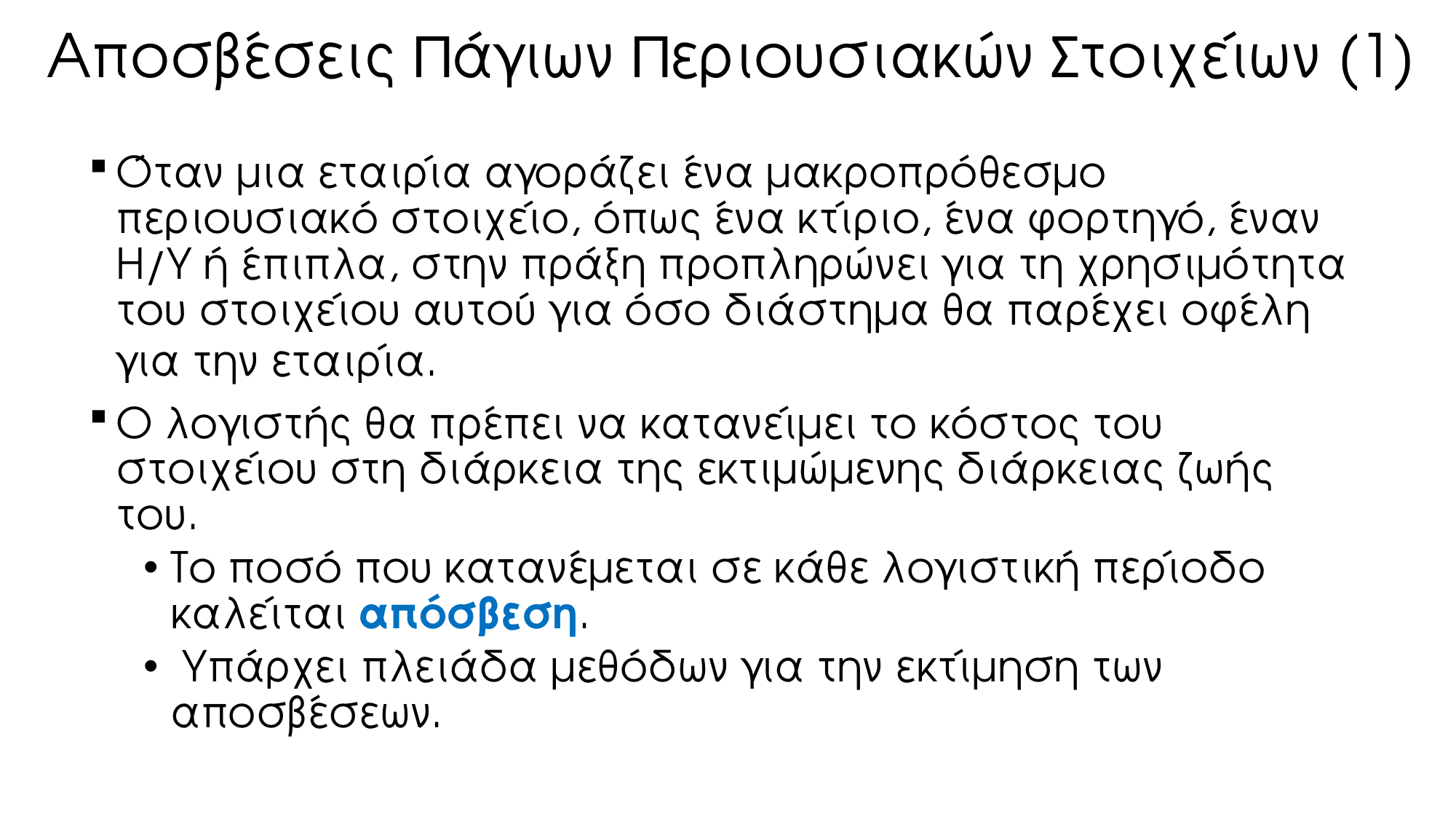

# Αποσβέσεις Πάγιων Περιουσιακών Στοιχείων (1)
Όταν μια εταιρία αγοράζει ένα μακροπρόθεσμο περιουσιακό στοιχείο, όπως ένα κτίριο, ένα φορτηγό, έναν Η/Υ ή έπιπλα, στην πράξη προπληρώνει για τη χρησιμότητα του στοιχείου αυτού για όσο διάστημα θα παρέχει οφέλη για την εταιρία.
Ο λογιστής θα πρέπει να κατανείμει το κόστος του στοιχείου στη διάρκεια της εκτιμώμενης διάρκειας ζωής του.
Το ποσό που κατανέμεται σε κάθε λογιστική περίοδο καλείται απόσβεση.
 Υπάρχει πλειάδα μεθόδων για την εκτίμηση των αποσβέσεων.